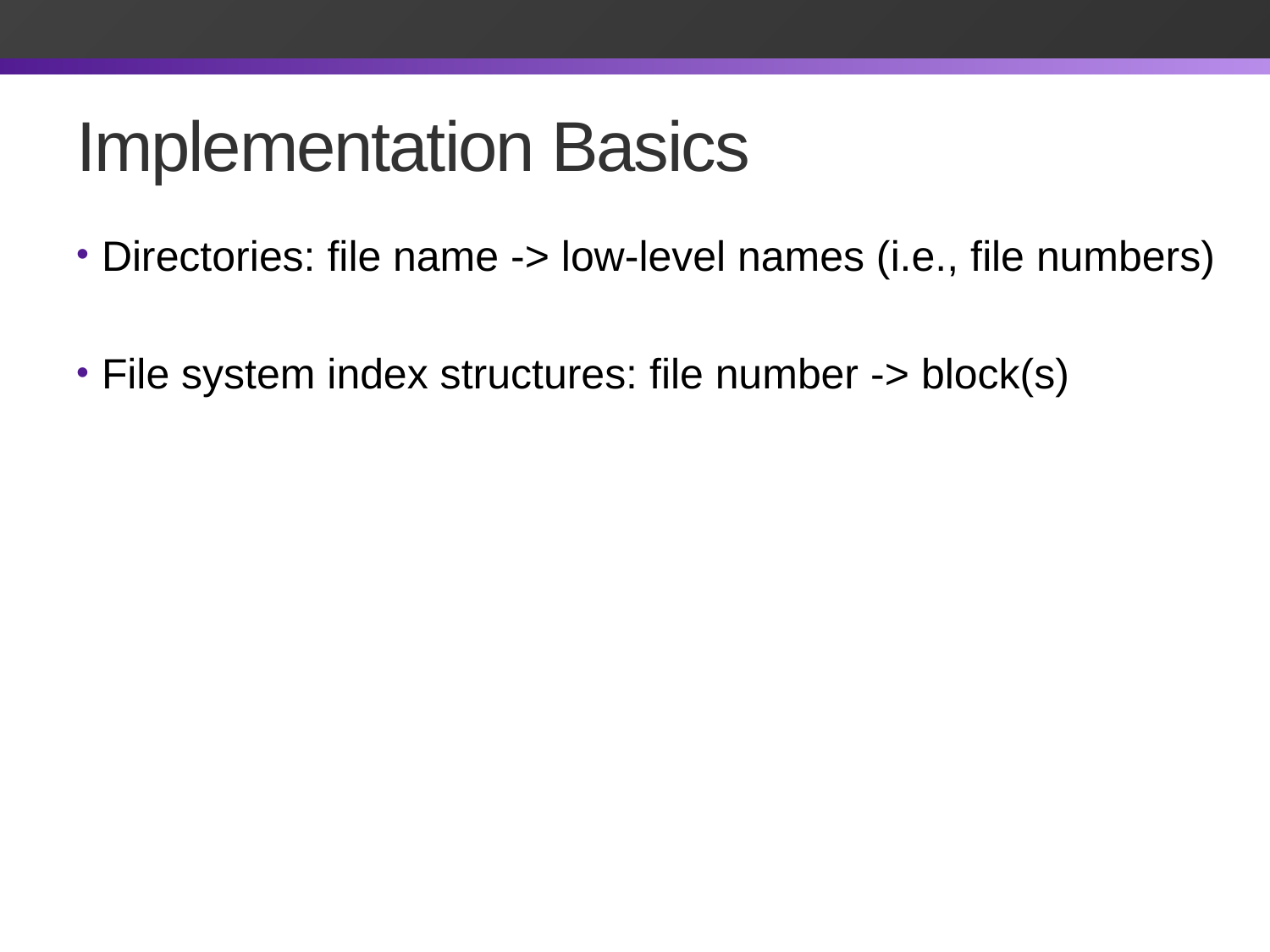

# Implementation Basics
Directories: file name -> low-level names (i.e., file numbers)

File system index structures: file number -> block(s)